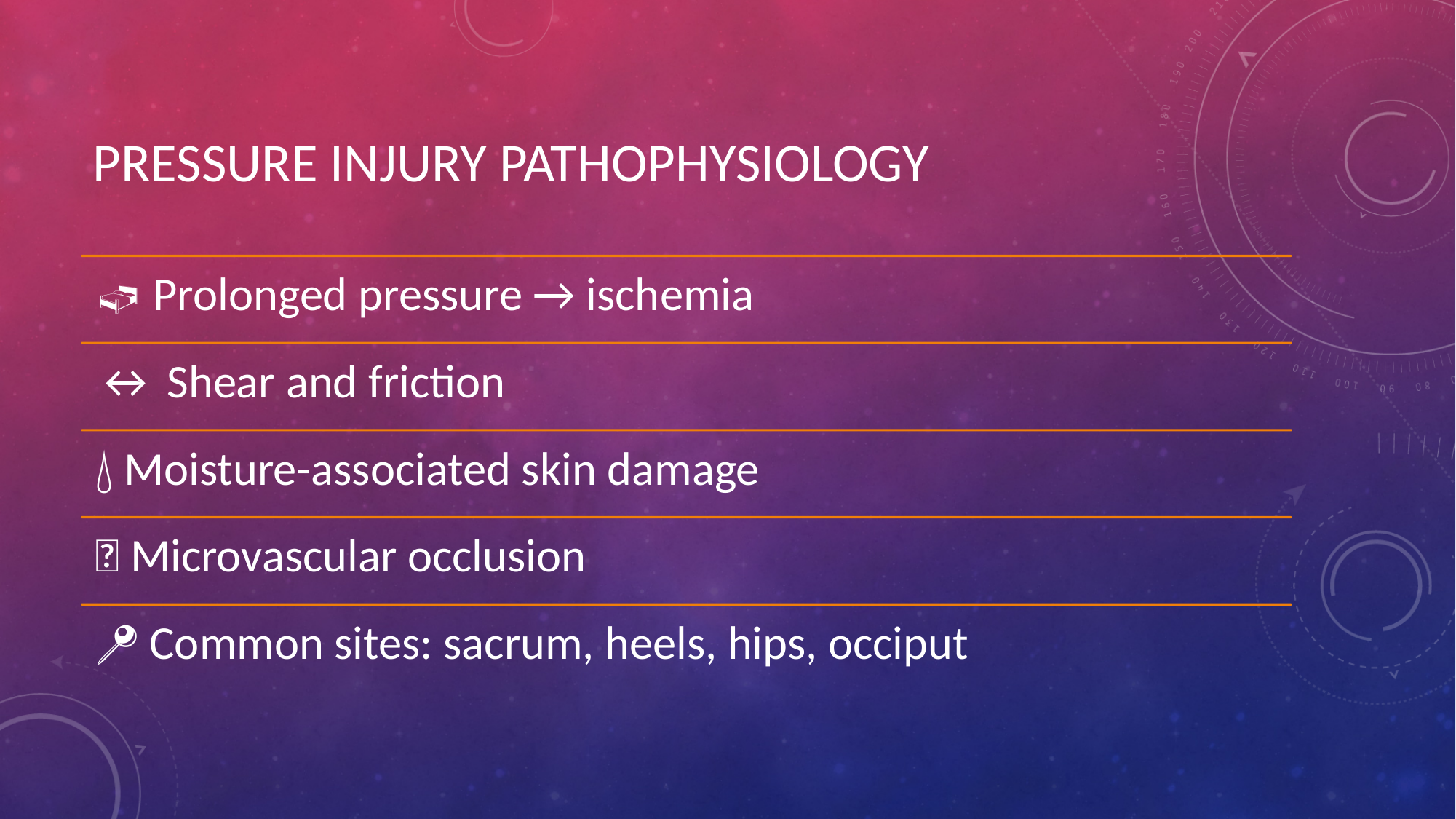

# Pressure injury Pathophysiology
🛏️ Prolonged pressure → ischemia
↔ Shear and friction
💧 Moisture-associated skin damage
🩻 Microvascular occlusion
📍 Common sites: sacrum, heels, hips, occiput